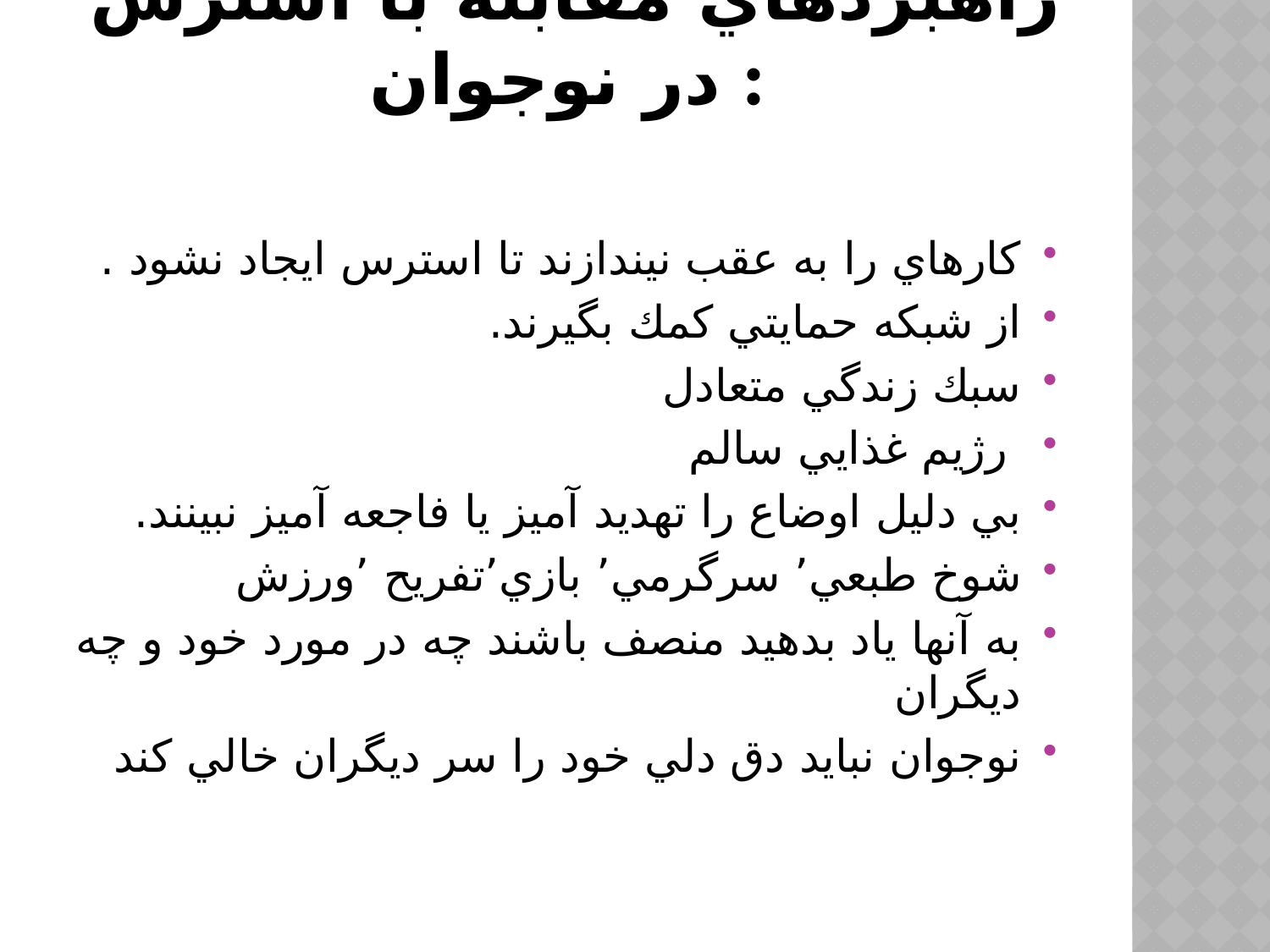

# راهبردهاي مقابله با استرس در نوجوان :
كارهاي را به عقب نيندازند تا استرس ايجاد نشود .
از شبكه حمايتي كمك بگيرند.
سبك زندگي متعادل
 رژيم غذايي سالم
بي دليل اوضاع را تهديد آميز يا فاجعه آميز نبينند.
شوخ طبعي٬ سرگرمي٬ بازي٬تفريح ٬ورزش
به آنها ياد بدهيد منصف باشند چه در مورد خود و چه ديگران
نوجوان نبايد دق دلي خود را سر ديگران خالي كند